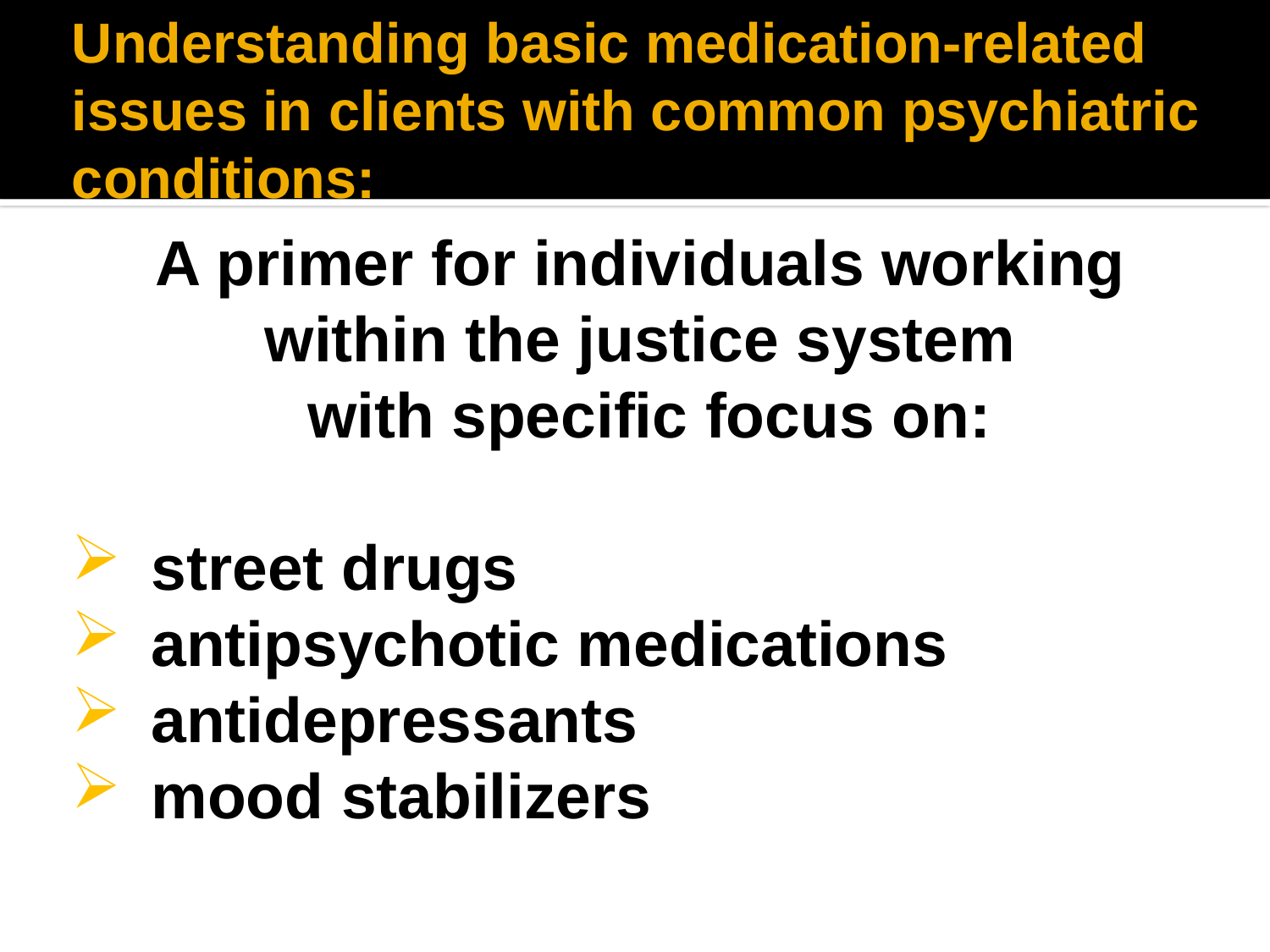

# Understanding basic medication-related issues in clients with common psychiatric conditions:
A primer for individuals working
within the justice system
with specific focus on:

street drugs
antipsychotic medications
antidepressants
mood stabilizers